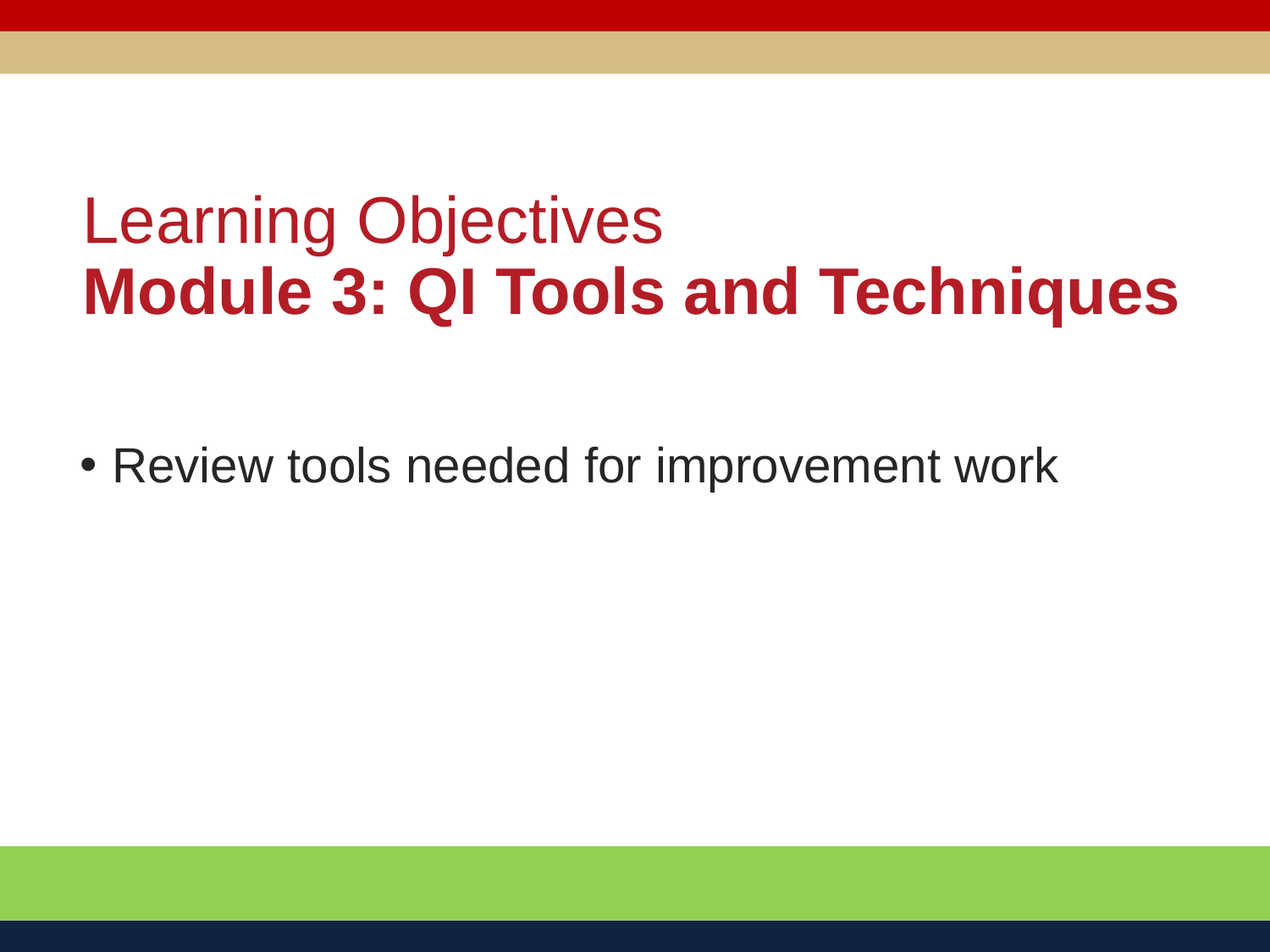

Learning Objectives
Module 3: QI Tools and Techniques

Review tools needed for improvement work